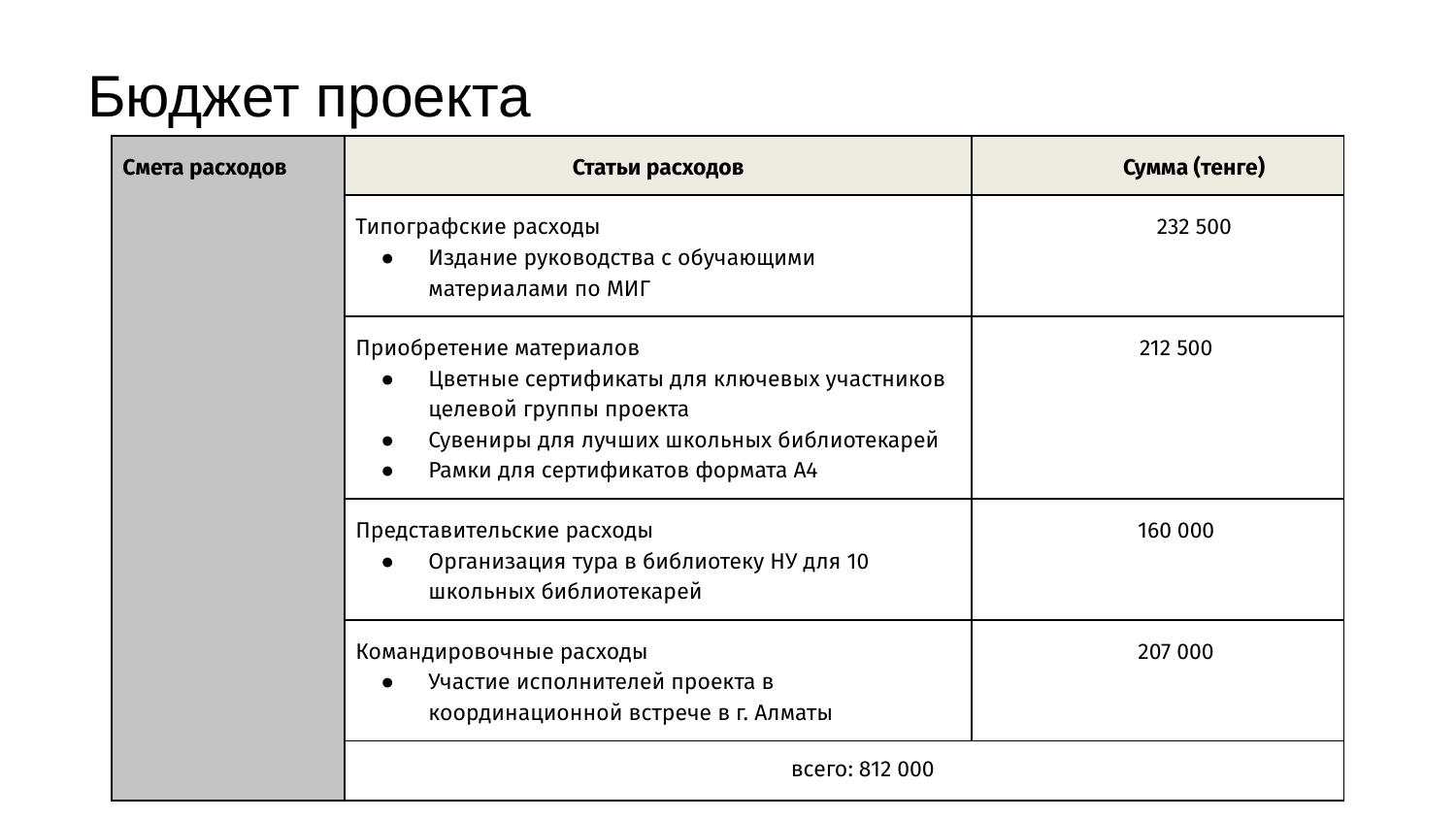

Бюджет проекта
| Смета расходов | Статьи расходов | Сумма (тенге) |
| --- | --- | --- |
|  | Типографские расходы Издание руководства с обучающими материалами по МИГ | 232 500 |
|  | Приобретение материалов Цветные сертификаты для ключевых участников целевой группы проекта Сувениры для лучших школьных библиотекарей Рамки для сертификатов формата А4 | 212 500 |
|  | Представительские расходы Организация тура в библиотеку НУ для 10 школьных библиотекарей | 160 000 |
|  | Командировочные расходы Участие исполнителей проекта в координационной встрече в г. Алматы | 207 000 |
|  | всего: 812 000 |  |